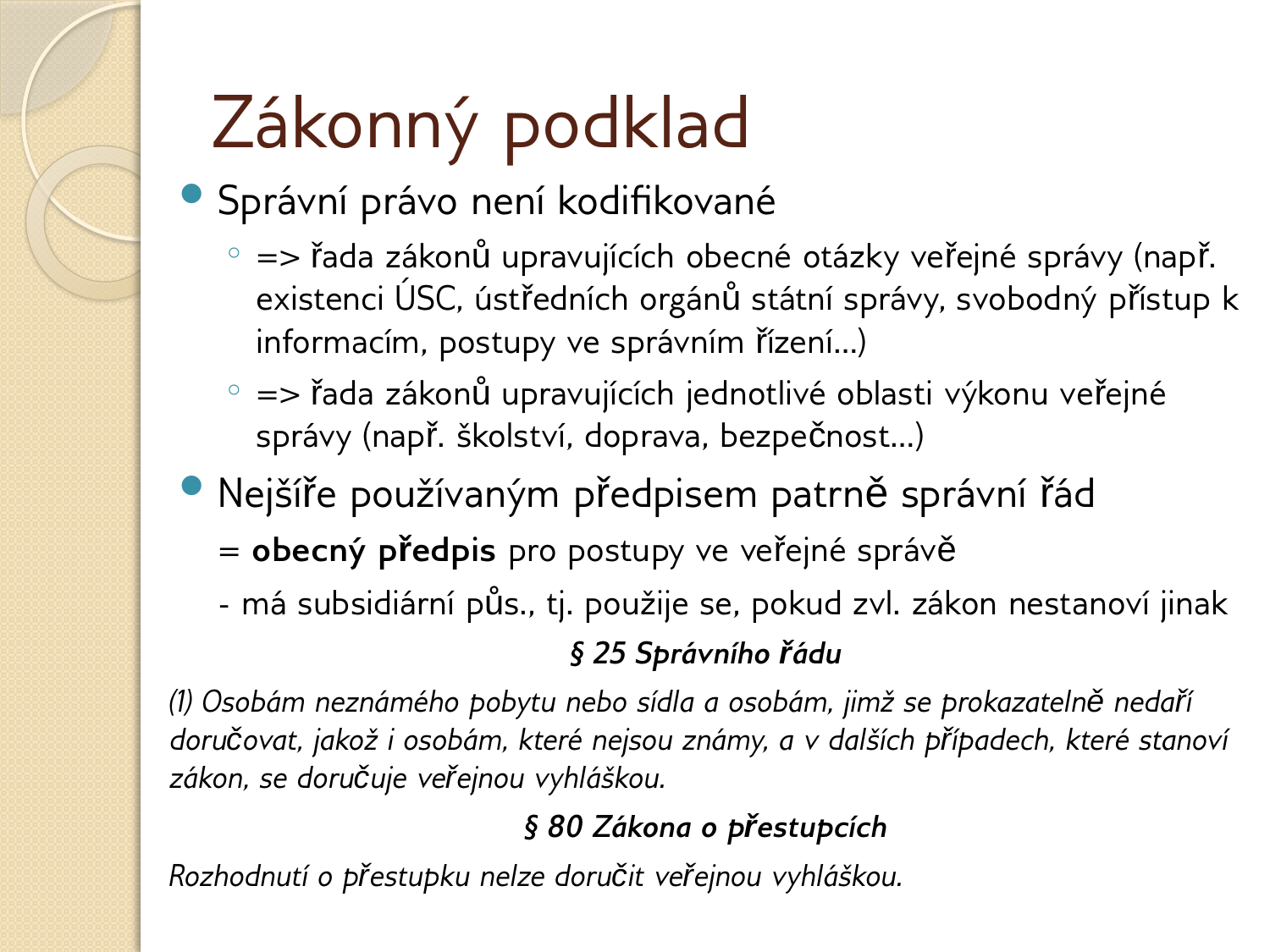

# Zákonný podklad
Správní právo není kodifikované
=> řada zákonů upravujících obecné otázky veřejné správy (např. existenci ÚSC, ústředních orgánů státní správy, svobodný přístup k informacím, postupy ve správním řízení…)
=> řada zákonů upravujících jednotlivé oblasti výkonu veřejné správy (např. školství, doprava, bezpečnost…)
Nejšíře používaným předpisem patrně správní řád
	= obecný předpis pro postupy ve veřejné správě
	- má subsidiární půs., tj. použije se, pokud zvl. zákon nestanoví jinak
§ 25 Správního řádu
(1) Osobám neznámého pobytu nebo sídla a osobám, jimž se prokazatelně nedaří doručovat, jakož i osobám, které nejsou známy, a v dalších případech, které stanoví zákon, se doručuje veřejnou vyhláškou.
§ 80 Zákona o přestupcích
Rozhodnutí o přestupku nelze doručit veřejnou vyhláškou.